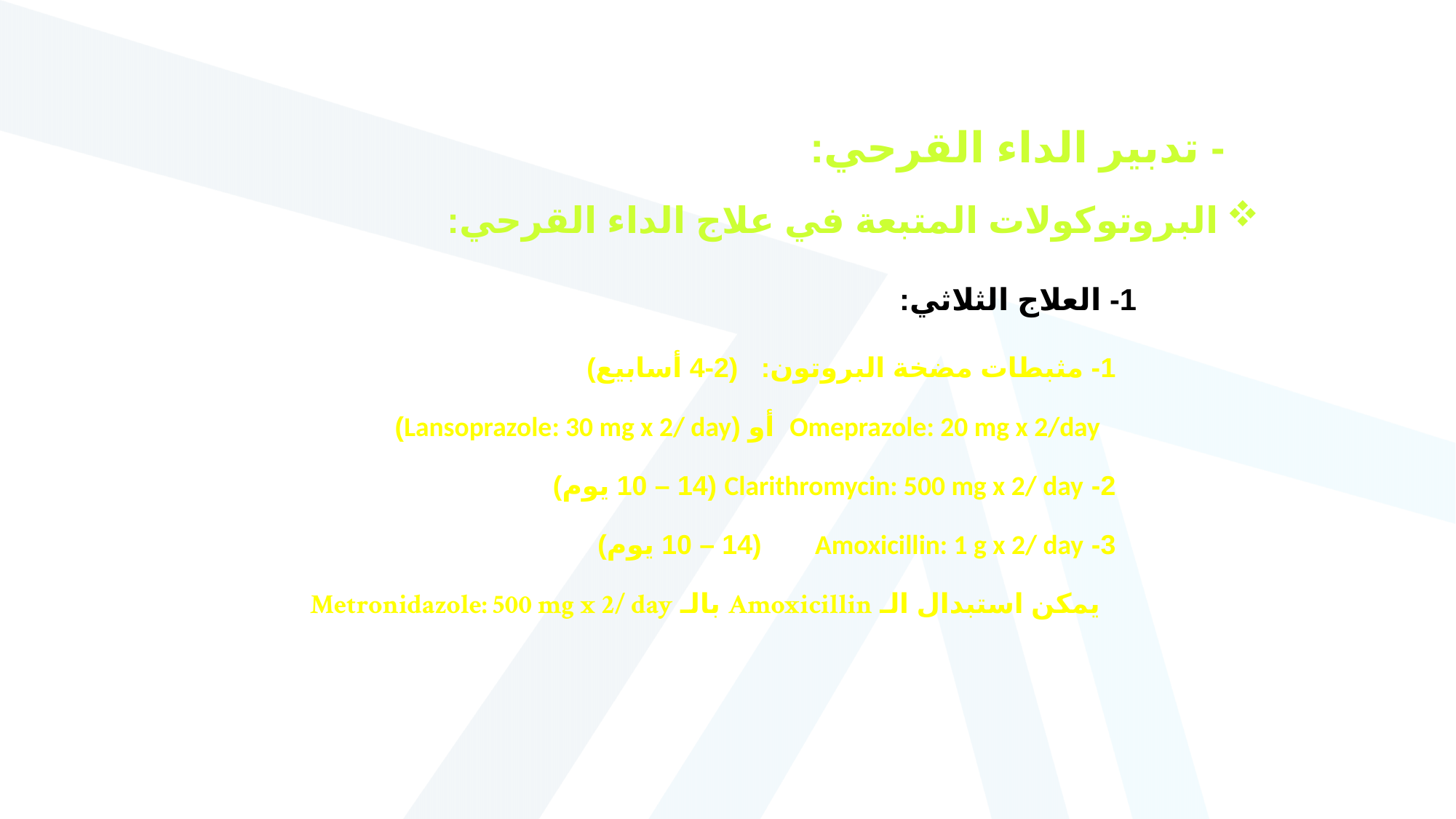

- تدبير الداء القرحي:
البروتوكولات المتبعة في علاج الداء القرحي:
1- العلاج الثلاثي:
1- مثبطات مضخة البروتون:   (2-4 أسابيع)
  Omeprazole: 20 mg x 2/day  أو (Lansoprazole: 30 mg x 2/ day)
2- Clarithromycin: 500 mg x 2/ day (10 – 14 يوم)
3- Amoxicillin: 1 g x 2/ day       (10 – 14 يوم)
  يمكن استبدال الـ Amoxicillin بالـ Metronidazole: 500 mg x 2/ day